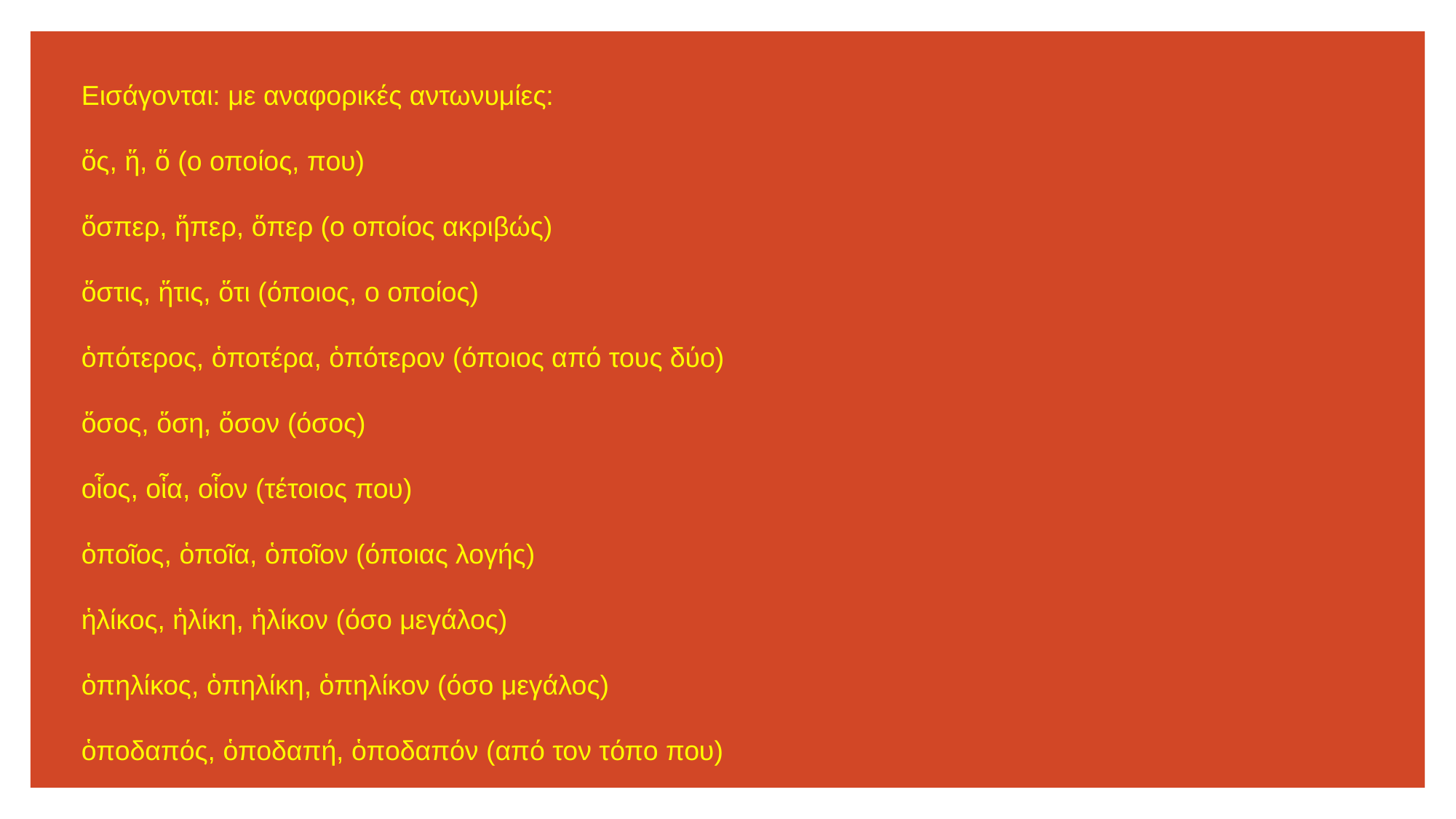

# Εισάγονται: με αναφορικές αντωνυμίες: ὅς, ἥ, ὅ (ο οποίος, που) ὅσπερ, ἥπερ, ὅπερ (ο οποίος ακριβώς) ὅστις, ἥτις, ὅτι (όποιος, ο οποίος) ὁπότερος, ὁποτέρα, ὁπότερον (όποιος από τους δύο) ὅσος, ὅση, ὅσον (όσος) οἷος, οἷα, οἷον (τέτοιος που) ὁποῖος, ὁποῖα, ὁποῖον (όποιας λογής) ἡλίκος, ἡλίκη, ἡλίκον (όσο μεγάλος) ὁπηλίκος, ὁπηλίκη, ὁπηλίκον (όσο μεγάλος) ὁποδαπός, ὁποδαπή, ὁποδαπόν (από τον τόπο που)